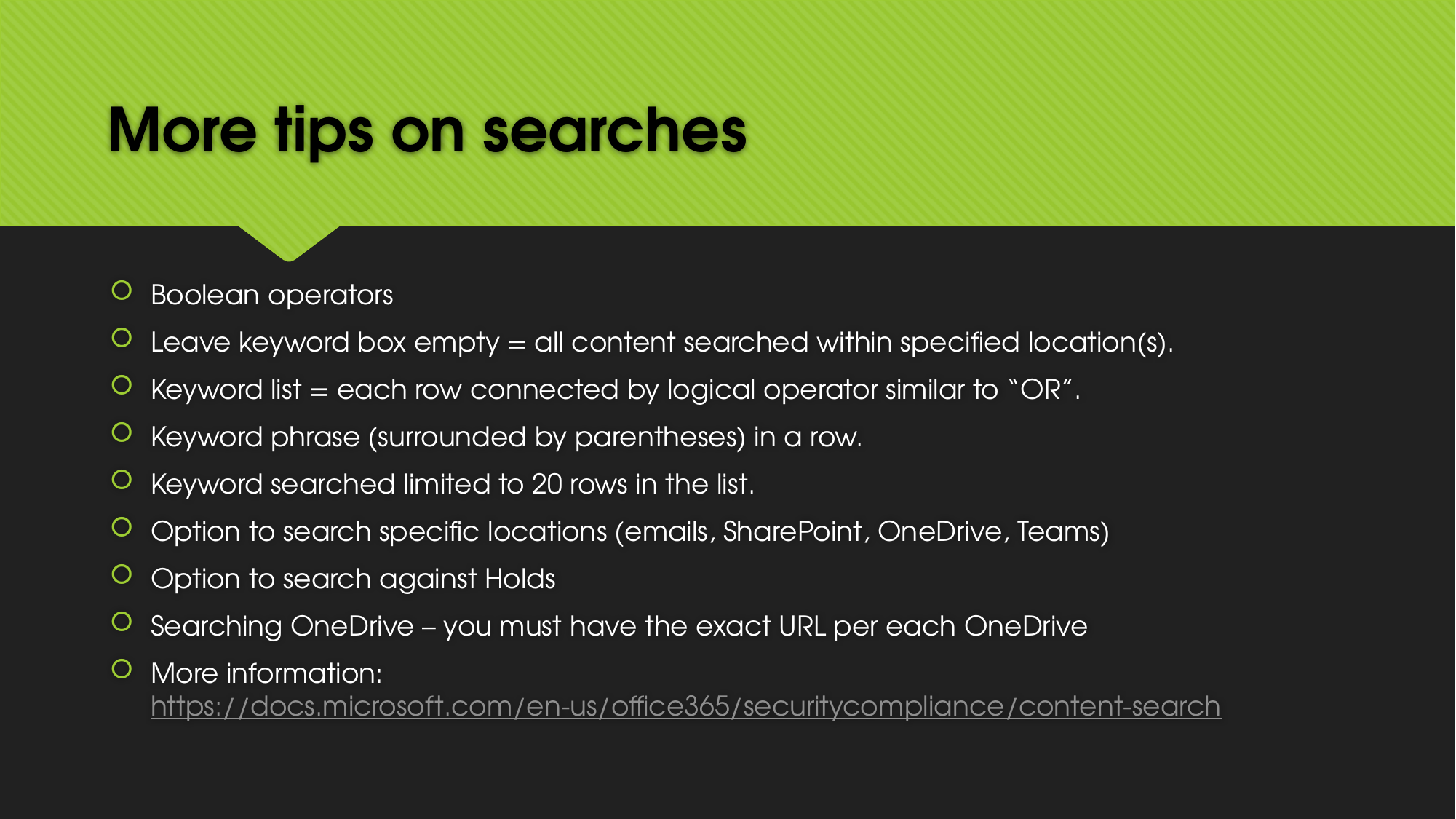

# More tips on searches
Boolean operators
Leave keyword box empty = all content searched within specified location(s).
Keyword list = each row connected by logical operator similar to “OR”.
Keyword phrase (surrounded by parentheses) in a row.
Keyword searched limited to 20 rows in the list.
Option to search specific locations (emails, SharePoint, OneDrive, Teams)
Option to search against Holds
Searching OneDrive – you must have the exact URL per each OneDrive
More information: https://docs.microsoft.com/en-us/office365/securitycompliance/content-search